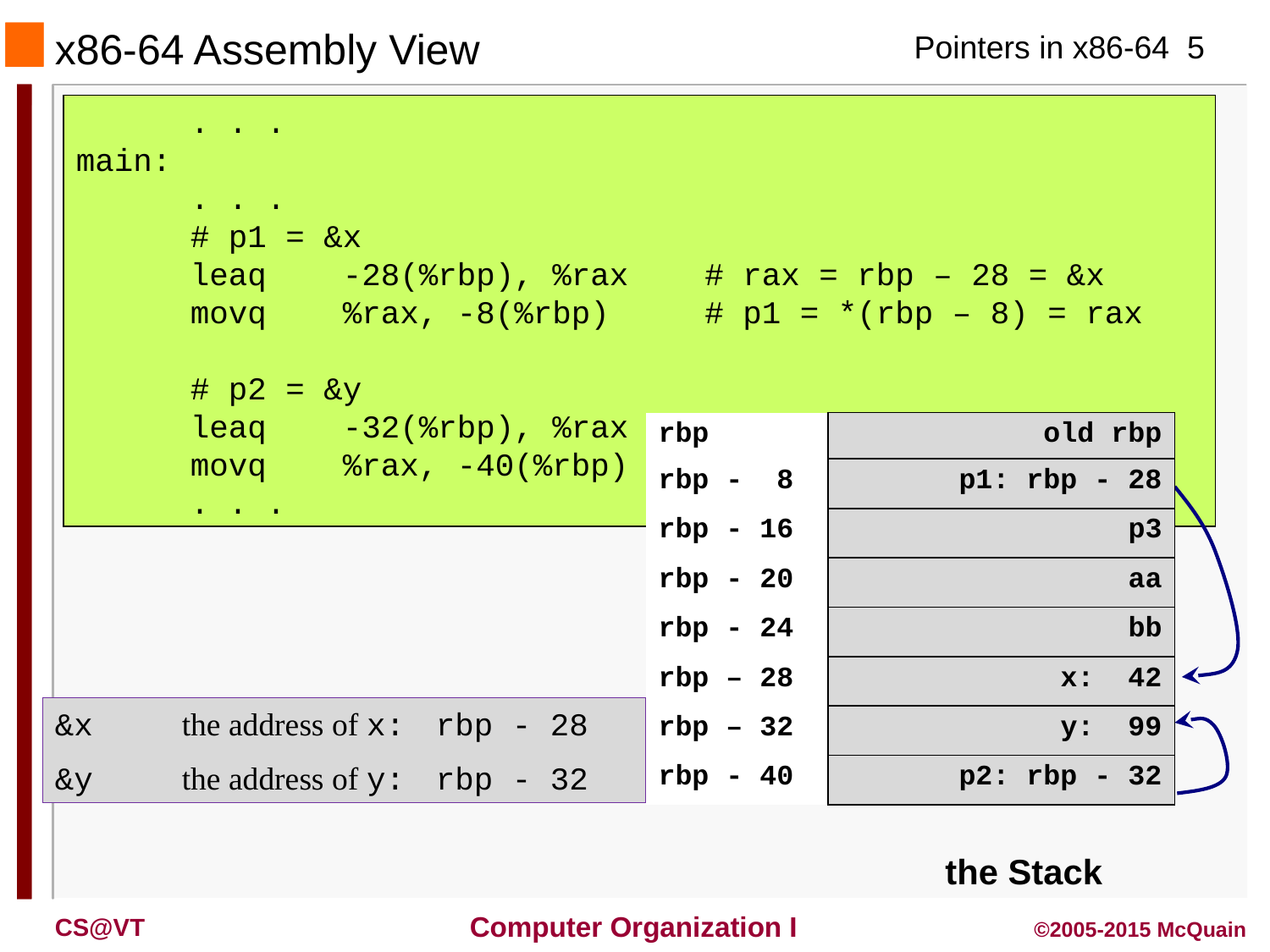

# x86-64 Assembly View
      . . .
main:
      . . .
      # p1 = &x
      leaq    -28(%rbp), %rax    # rax = rbp – 28 = &x
      movq    %rax, -8(%rbp)     # p1 = *(rbp – 8) = rax

      # p2 = &y
      leaq    -32(%rbp), %rax
      movq    %rax, -40(%rbp)
      . . .
| rbp | old rbp |
| --- | --- |
| rbp - 8 | p1: rbp - 28 |
| rbp - 16 | p3 |
| rbp - 20 | aa |
| rbp - 24 | bb |
| rbp – 28 | x: 42 |
| rbp – 32 | y: 99 |
| rbp - 40 | p2: rbp - 32 |

&x	the address of x:	rbp - 28
&y	the address of y:	rbp - 32

the Stack